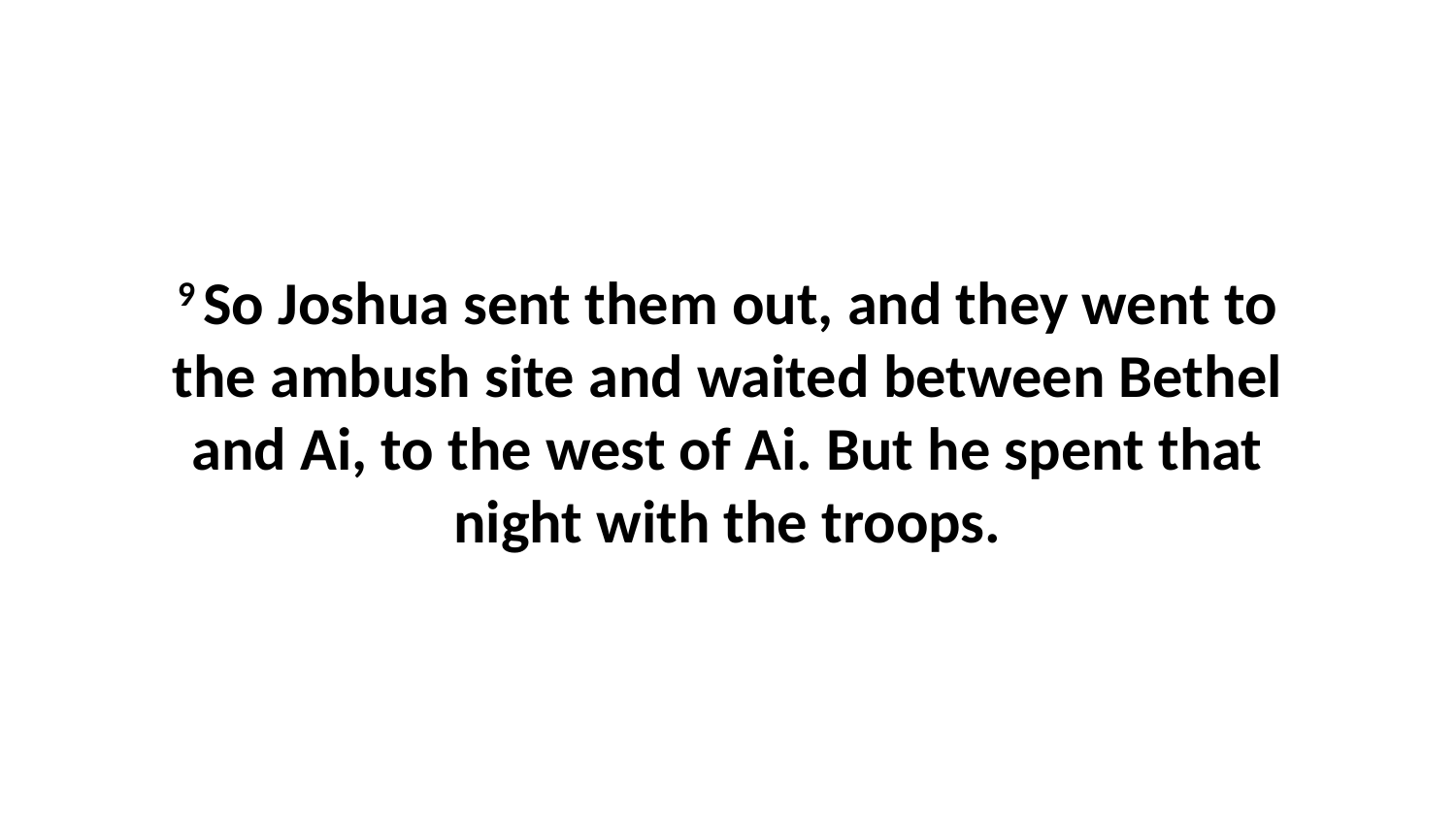

9 So Joshua sent them out, and they went to the ambush site and waited between Bethel and Ai, to the west of Ai. But he spent that night with the troops.